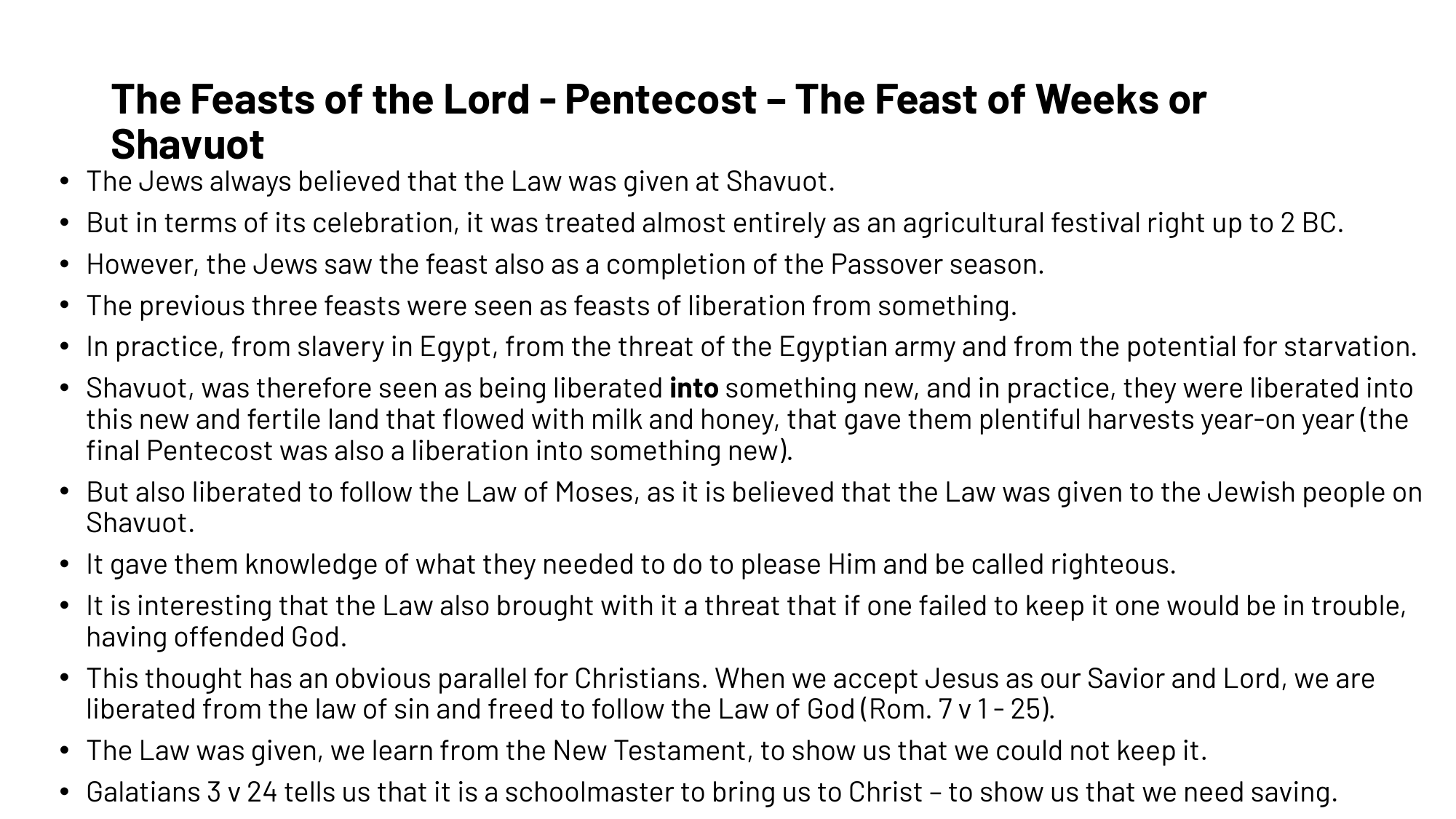

# The Feasts of the Lord - Pentecost – The Feast of Weeks or Shavuot
The Jews always believed that the Law was given at Shavuot.
But in terms of its celebration, it was treated almost entirely as an agricultural festival right up to 2 BC.
However, the Jews saw the feast also as a completion of the Passover season.
The previous three feasts were seen as feasts of liberation from something.
In practice, from slavery in Egypt, from the threat of the Egyptian army and from the potential for starvation.
Shavuot, was therefore seen as being liberated into something new, and in practice, they were liberated into this new and fertile land that flowed with milk and honey, that gave them plentiful harvests year-on year (the final Pentecost was also a liberation into something new).
But also liberated to follow the Law of Moses, as it is believed that the Law was given to the Jewish people on Shavuot.
It gave them knowledge of what they needed to do to please Him and be called righteous.
It is interesting that the Law also brought with it a threat that if one failed to keep it one would be in trouble, having offended God.
This thought has an obvious parallel for Christians. When we accept Jesus as our Savior and Lord, we are liberated from the law of sin and freed to follow the Law of God (Rom. 7 v 1 - 25).
The Law was given, we learn from the New Testament, to show us that we could not keep it.
Galatians 3 v 24 tells us that it is a schoolmaster to bring us to Christ – to show us that we need saving.